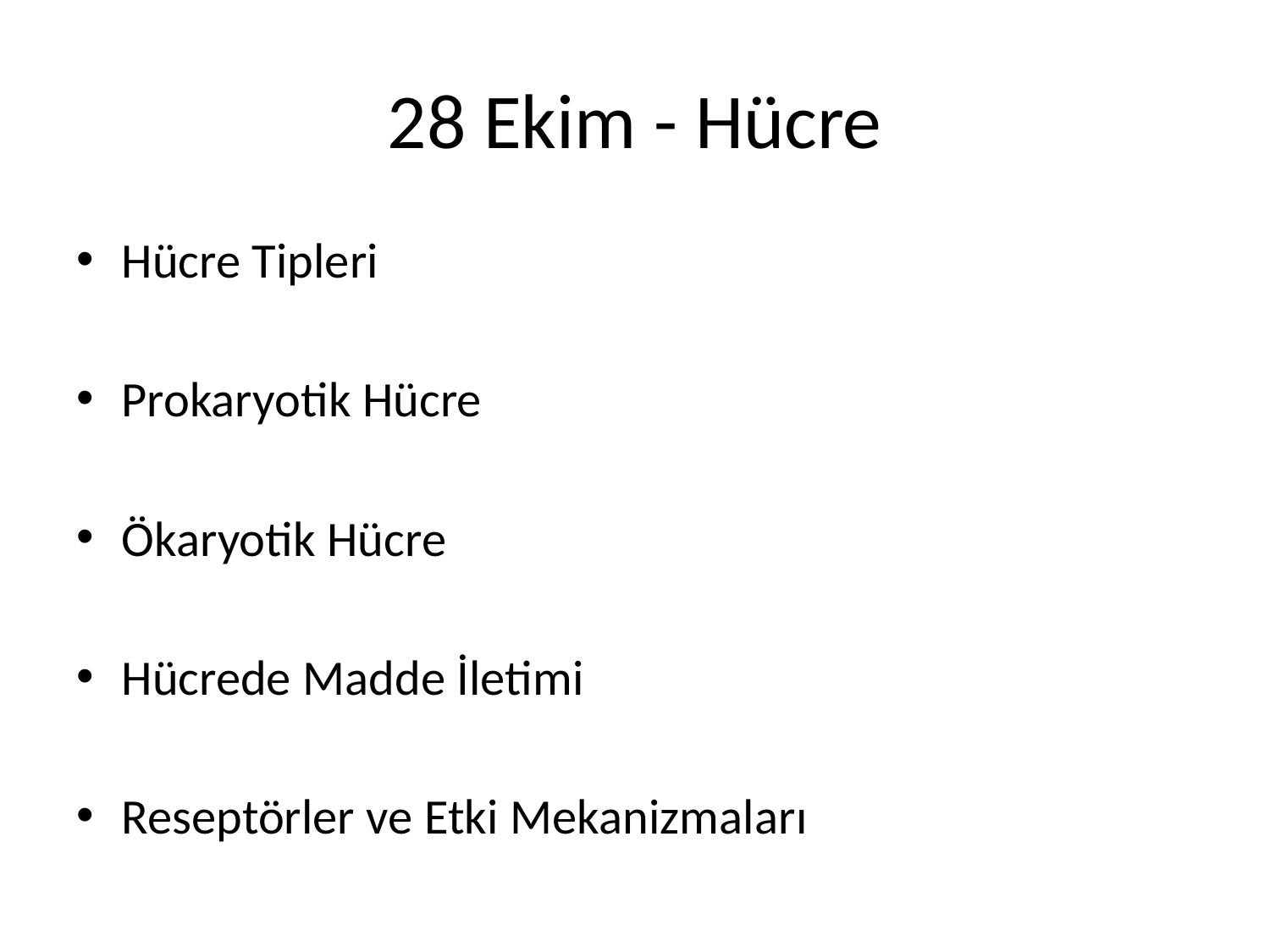

# 28 Ekim - Hücre
Hücre Tipleri

Prokaryotik Hücre

Ökaryotik Hücre

Hücrede Madde İletimi

Reseptörler ve Etki Mekanizmaları